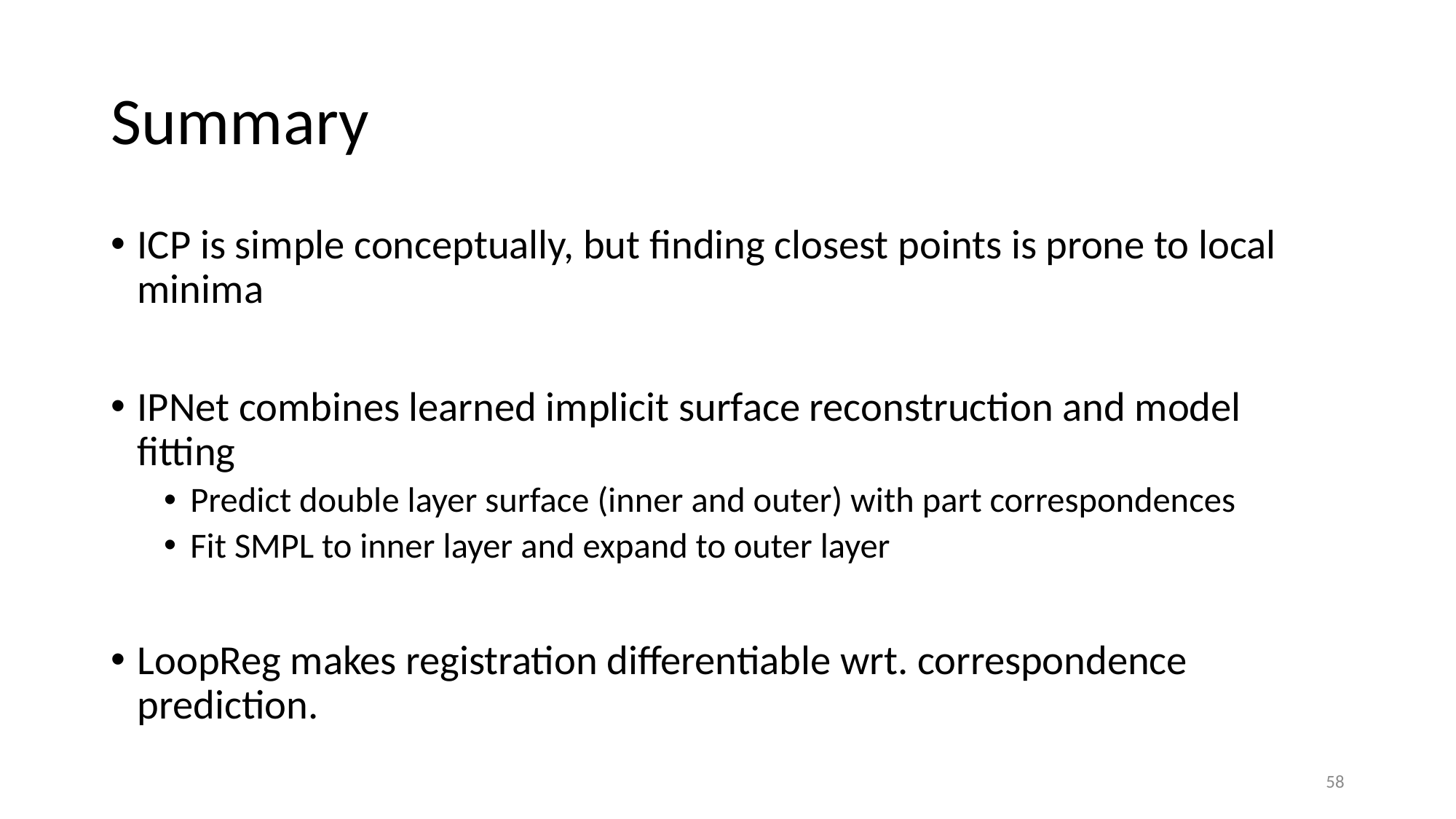

# Summary
ICP is simple conceptually, but finding closest points is prone to local minima

IPNet combines learned implicit surface reconstruction and model fitting
Predict double layer surface (inner and outer) with part correspondences
Fit SMPL to inner layer and expand to outer layer

LoopReg makes registration differentiable wrt. correspondence prediction.

58